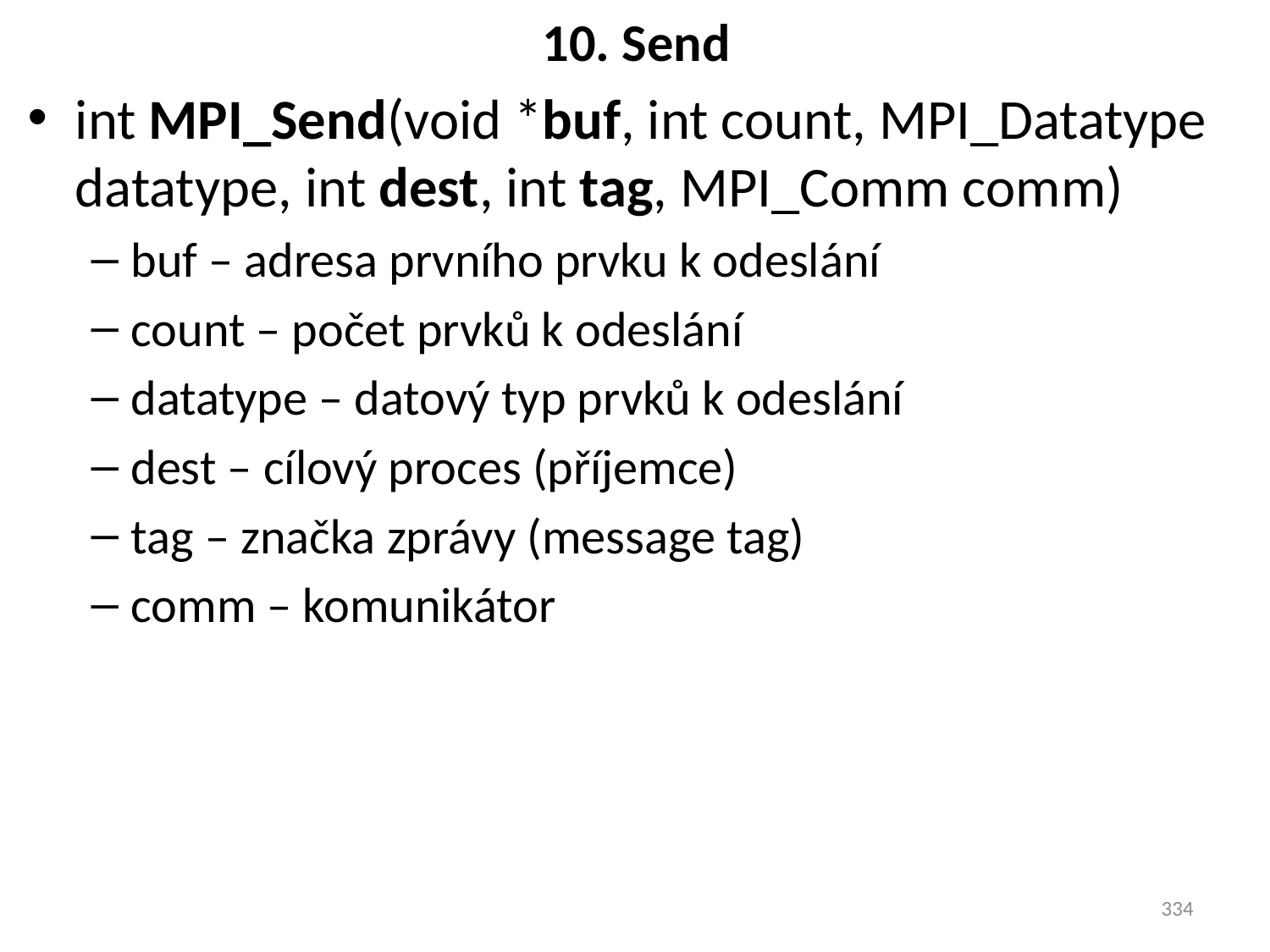

# 10. Send
int MPI_Send(void *buf, int count, MPI_Datatype datatype, int dest, int tag, MPI_Comm comm)
buf – adresa prvního prvku k odeslání
count – počet prvků k odeslání
datatype – datový typ prvků k odeslání
dest – cílový proces (příjemce)
tag – značka zprávy (message tag)
comm – komunikátor
334